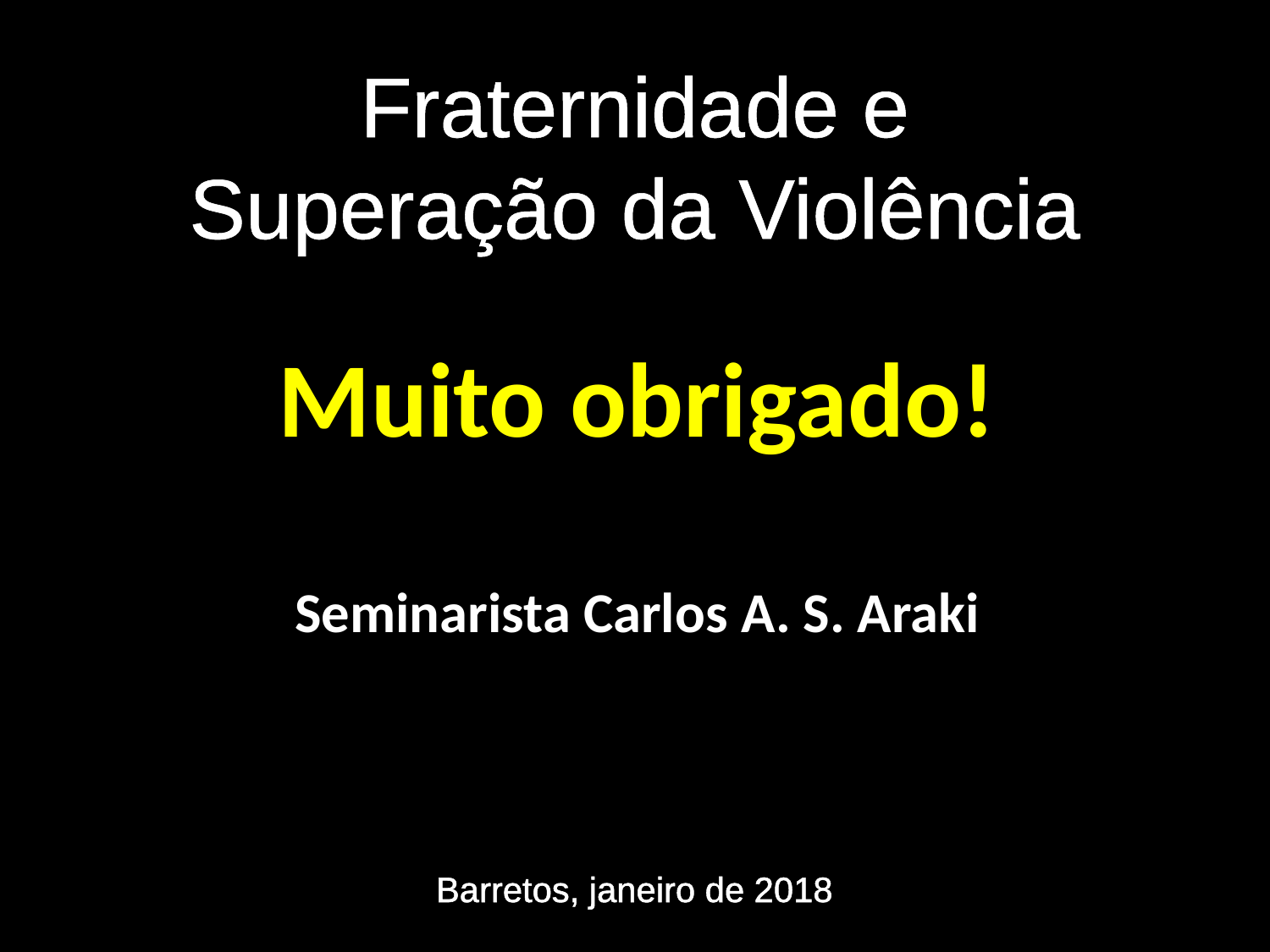

# Fraternidade e Superação da Violência

Muito obrigado!
Seminarista Carlos A. S. Araki

Barretos, janeiro de 2018